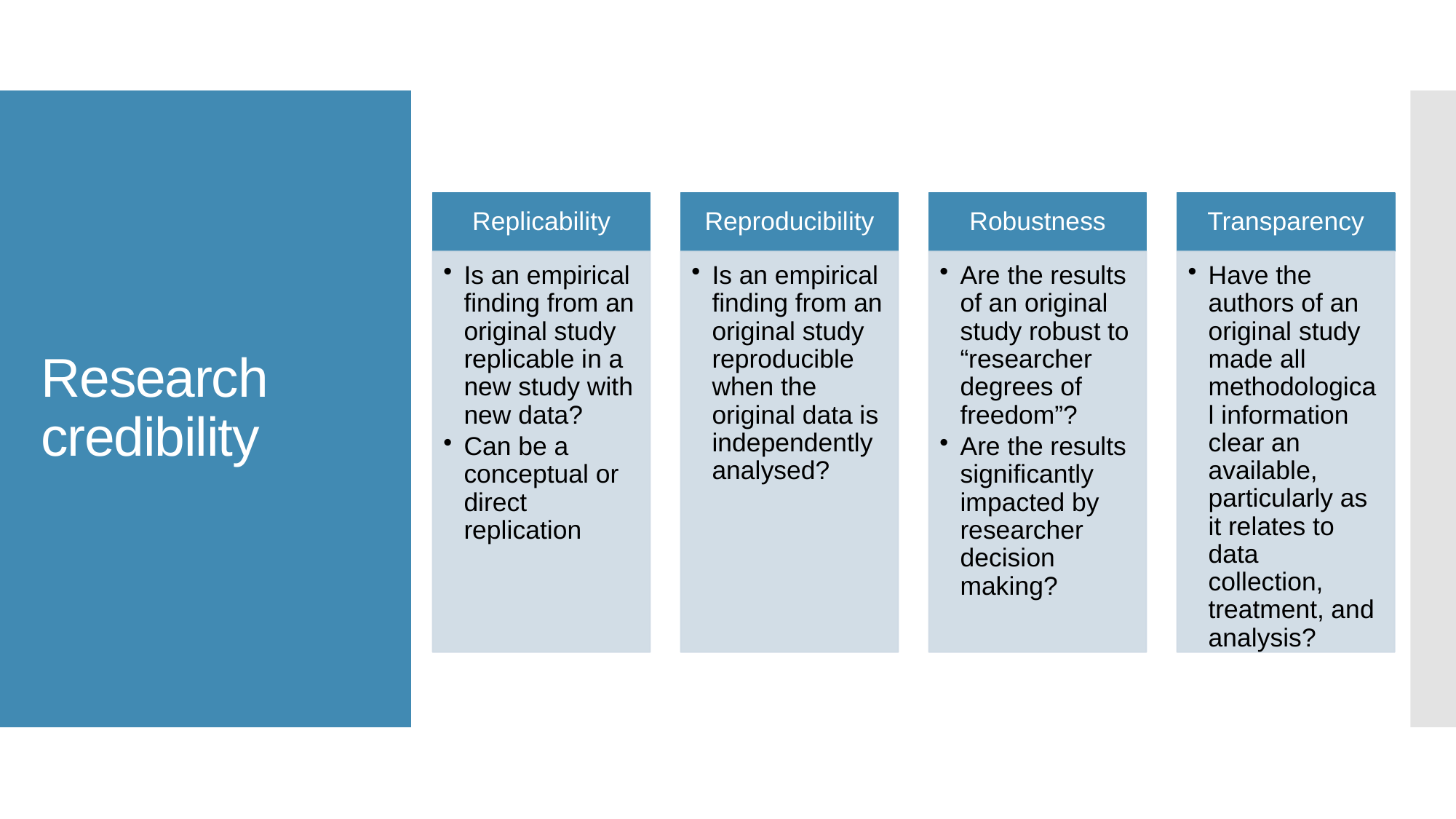

# Research credibility
Replicability
Is an empirical finding from an original study replicable in a new study with new data?
Can be a conceptual or direct replication
Reproducibility
Is an empirical finding from an original study reproducible when the original data is independently analysed?
Robustness
Are the results of an original study robust to “researcher degrees of freedom”?
Are the results significantly impacted by researcher decision making?
Transparency
Have the authors of an original study made all methodological information clear an available, particularly as it relates to data collection, treatment, and analysis?